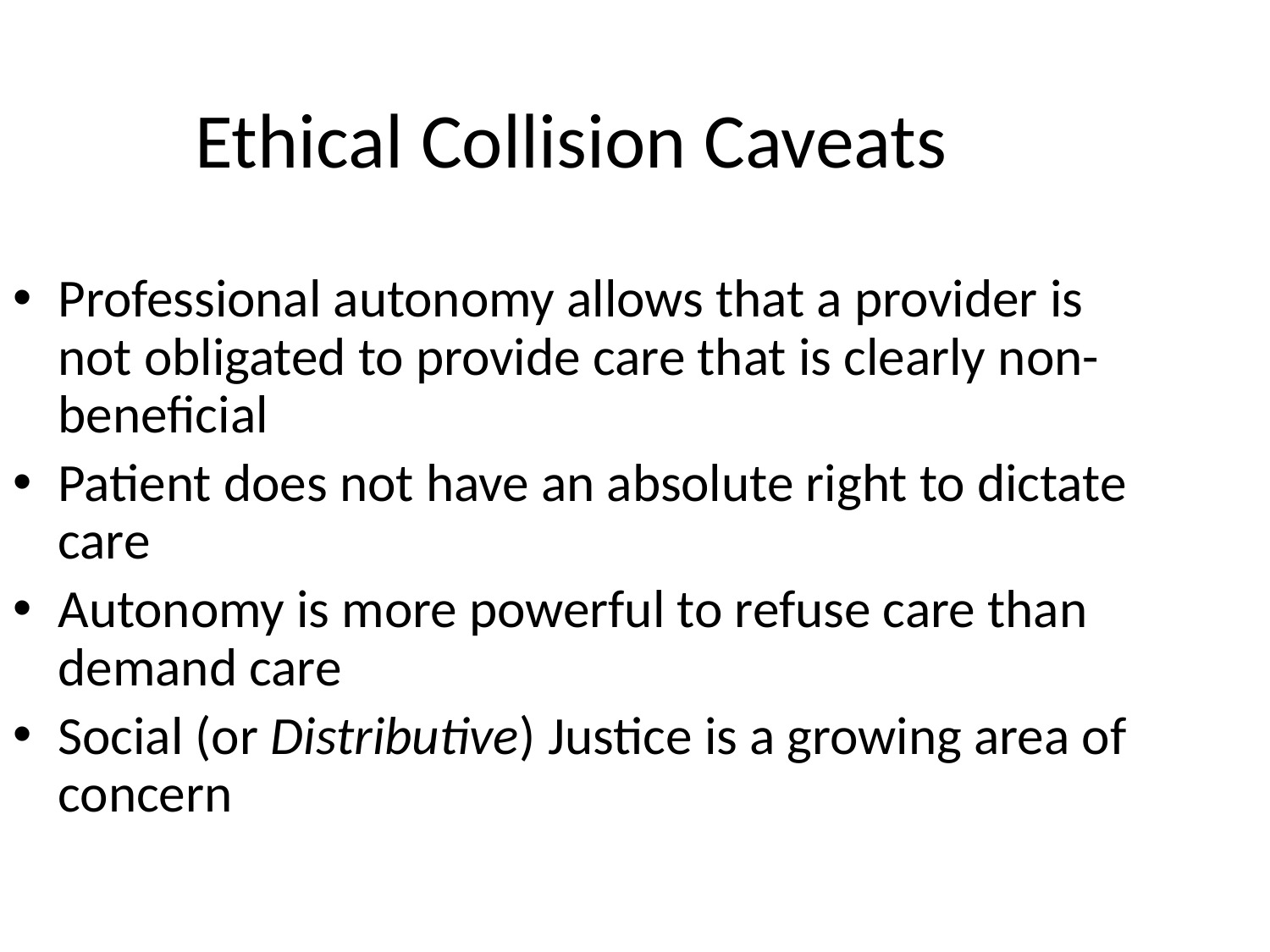

Ethical Collision Caveats
Professional autonomy allows that a provider is not obligated to provide care that is clearly non-beneficial
Patient does not have an absolute right to dictate care
Autonomy is more powerful to refuse care than demand care
Social (or Distributive) Justice is a growing area of concern